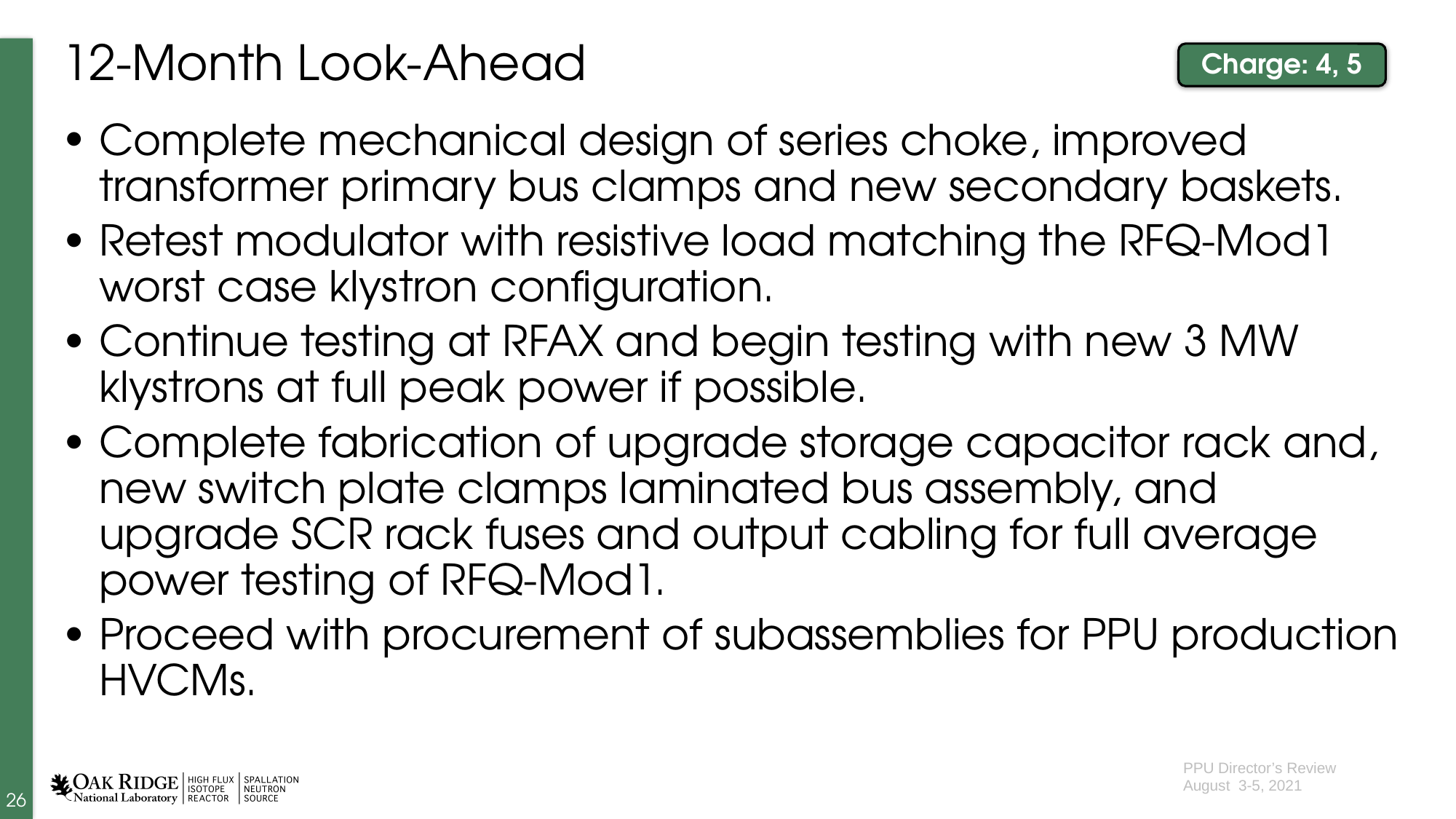

# 12-Month Look-Ahead
Charge: 4, 5
Complete mechanical design of series choke, improved transformer primary bus clamps and new secondary baskets.
Retest modulator with resistive load matching the RFQ-Mod1 worst case klystron configuration.
Continue testing at RFAX and begin testing with new 3 MW klystrons at full peak power if possible.
Complete fabrication of upgrade storage capacitor rack and, new switch plate clamps laminated bus assembly, and upgrade SCR rack fuses and output cabling for full average power testing of RFQ-Mod1.
Proceed with procurement of subassemblies for PPU production HVCMs.